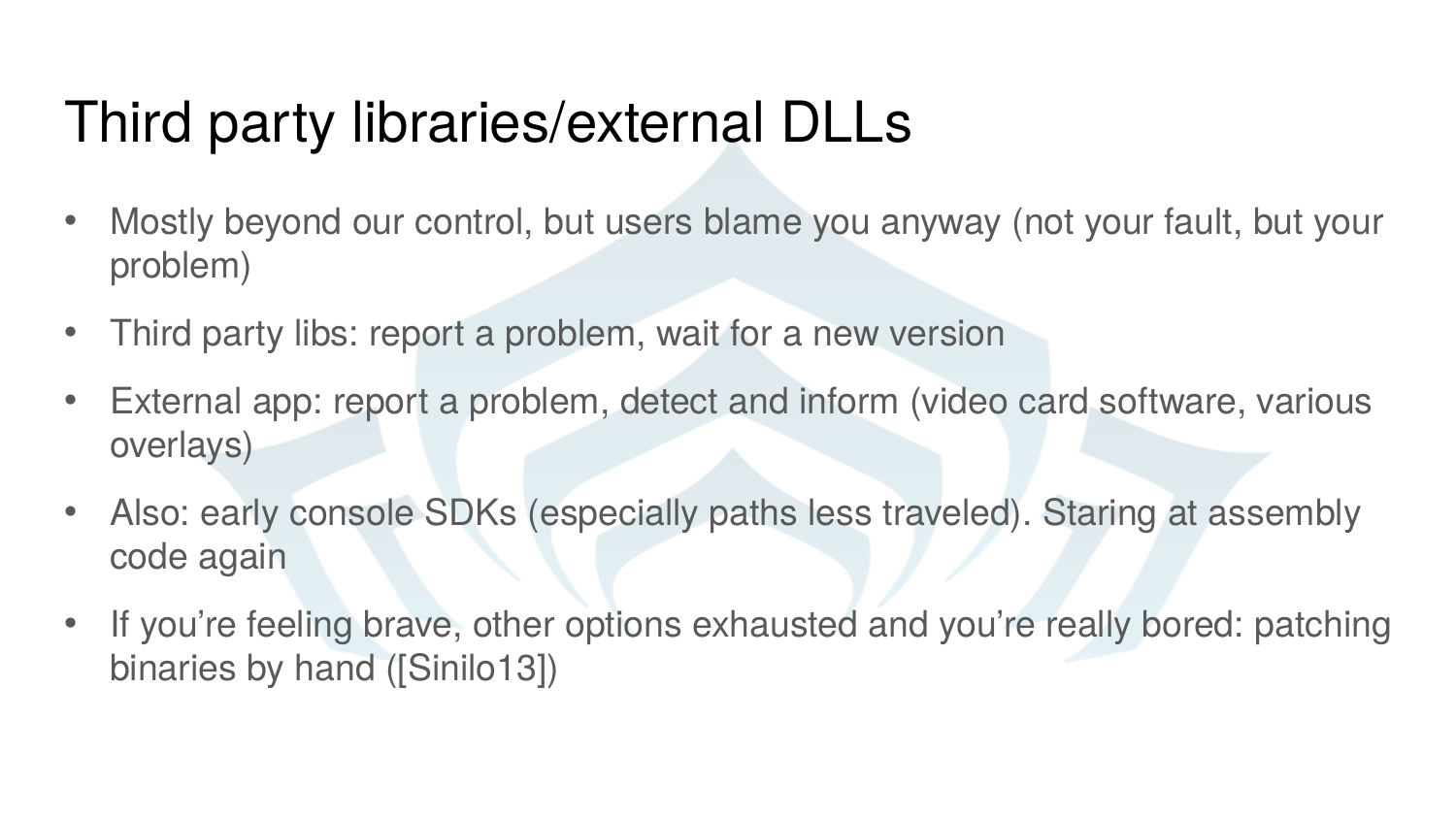

# Third party libraries/external DLLs

Mostly beyond our control, but users blame you anyway (not your fault, but your problem)
Third party libs: report a problem, wait for a new version
External app: report a problem, detect and inform (video card software, various overlays)
Also: early console SDKs (especially paths less traveled). Staring at assembly code again
If you’re feeling brave, other options exhausted and you’re really bored: patching binaries by hand ([Sinilo13])